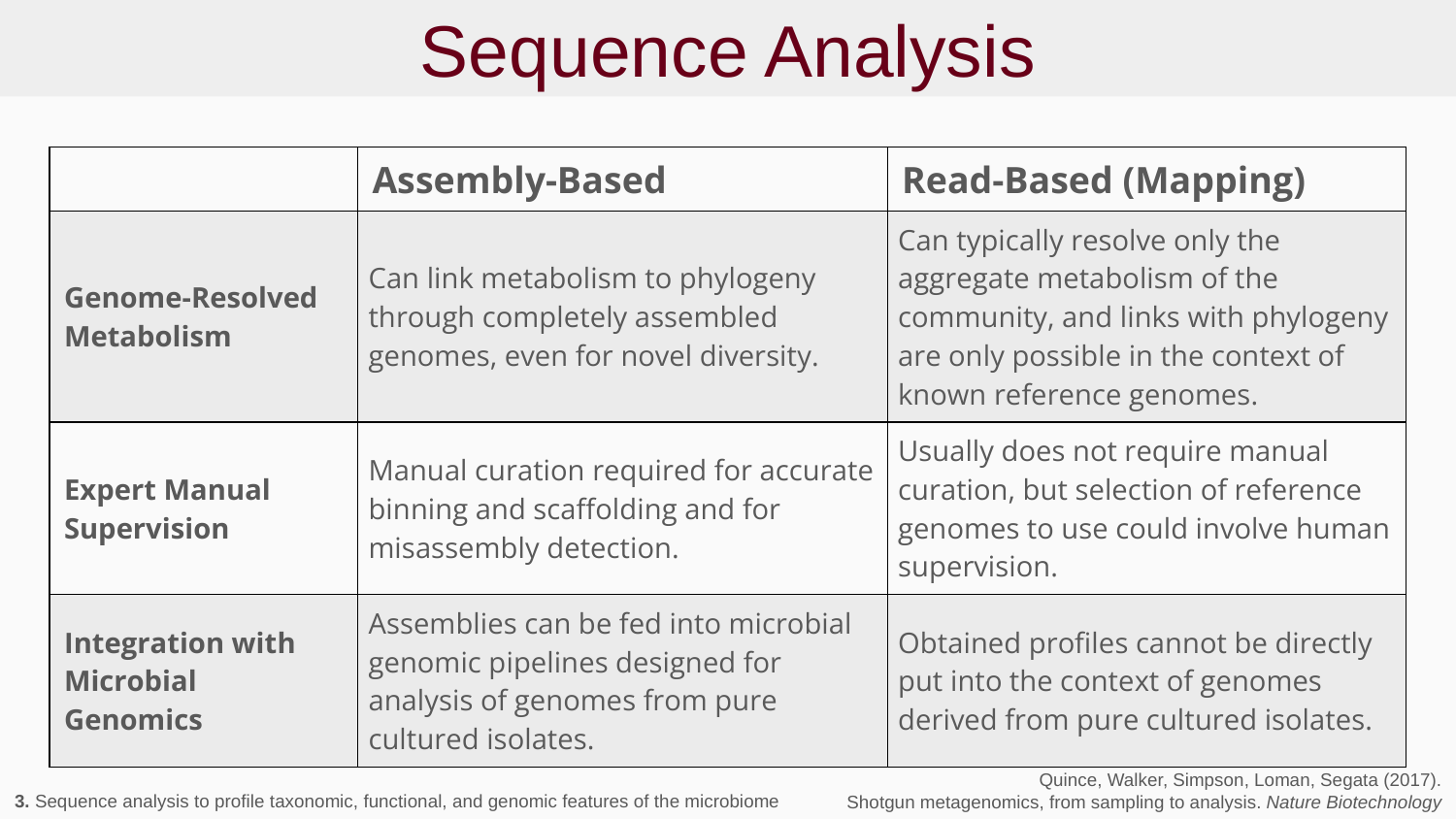

# Sequence Analysis
|  | Assembly-Based | Read-Based (Mapping) |
| --- | --- | --- |
| Genome-Resolved Metabolism | Can link metabolism to phylogeny through completely assembled genomes, even for novel diversity. | Can typically resolve only the aggregate metabolism of the community, and links with phylogeny are only possible in the context of known reference genomes. |
| Expert Manual Supervision | Manual curation required for accurate binning and scaffolding and for misassembly detection. | Usually does not require manual curation, but selection of reference genomes to use could involve human supervision. |
| Integration with Microbial Genomics | Assemblies can be fed into microbial genomic pipelines designed for analysis of genomes from pure cultured isolates. | Obtained profiles cannot be directly put into the context of genomes derived from pure cultured isolates. |
Quince, Walker, Simpson, Loman, Segata (2017).
Shotgun metagenomics, from sampling to analysis. Nature Biotechnology
3. Sequence analysis to profile taxonomic, functional, and genomic features of the microbiome